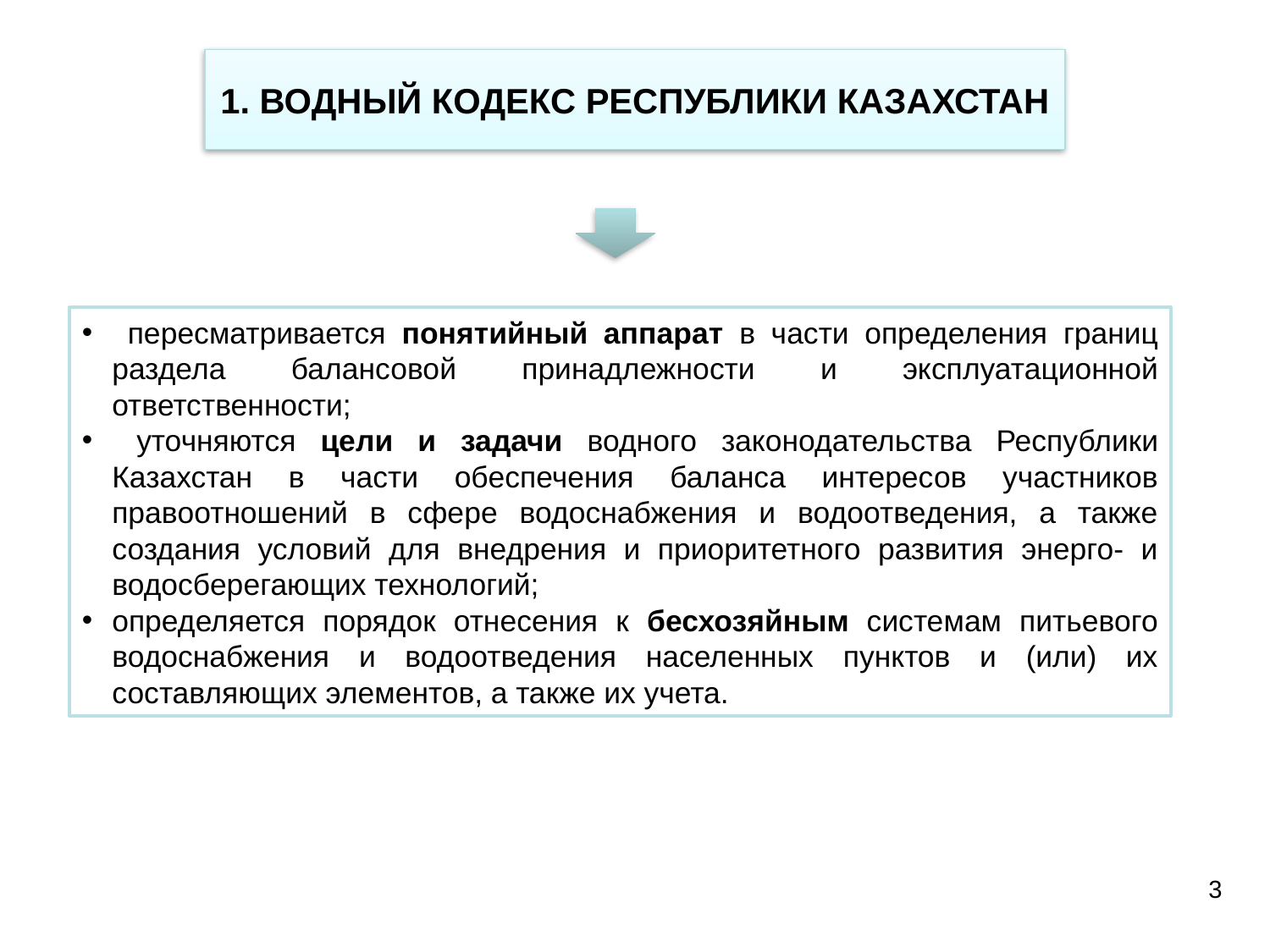

1. ВОДНЫЙ КОДЕКС РЕСПУБЛИКИ КАЗАХСТАН

 пересматривается понятийный аппарат в части определения границ раздела балансовой принадлежности и эксплуатационной ответственности;
 уточняются цели и задачи водного законодательства Республики Казахстан в части обеспечения баланса интересов участников правоотношений в сфере водоснабжения и водоотведения, а также создания условий для внедрения и приоритетного развития энерго- и водосберегающих технологий;
определяется порядок отнесения к бесхозяйным системам питьевого водоснабжения и водоотведения населенных пунктов и (или) их составляющих элементов, а также их учета.
3